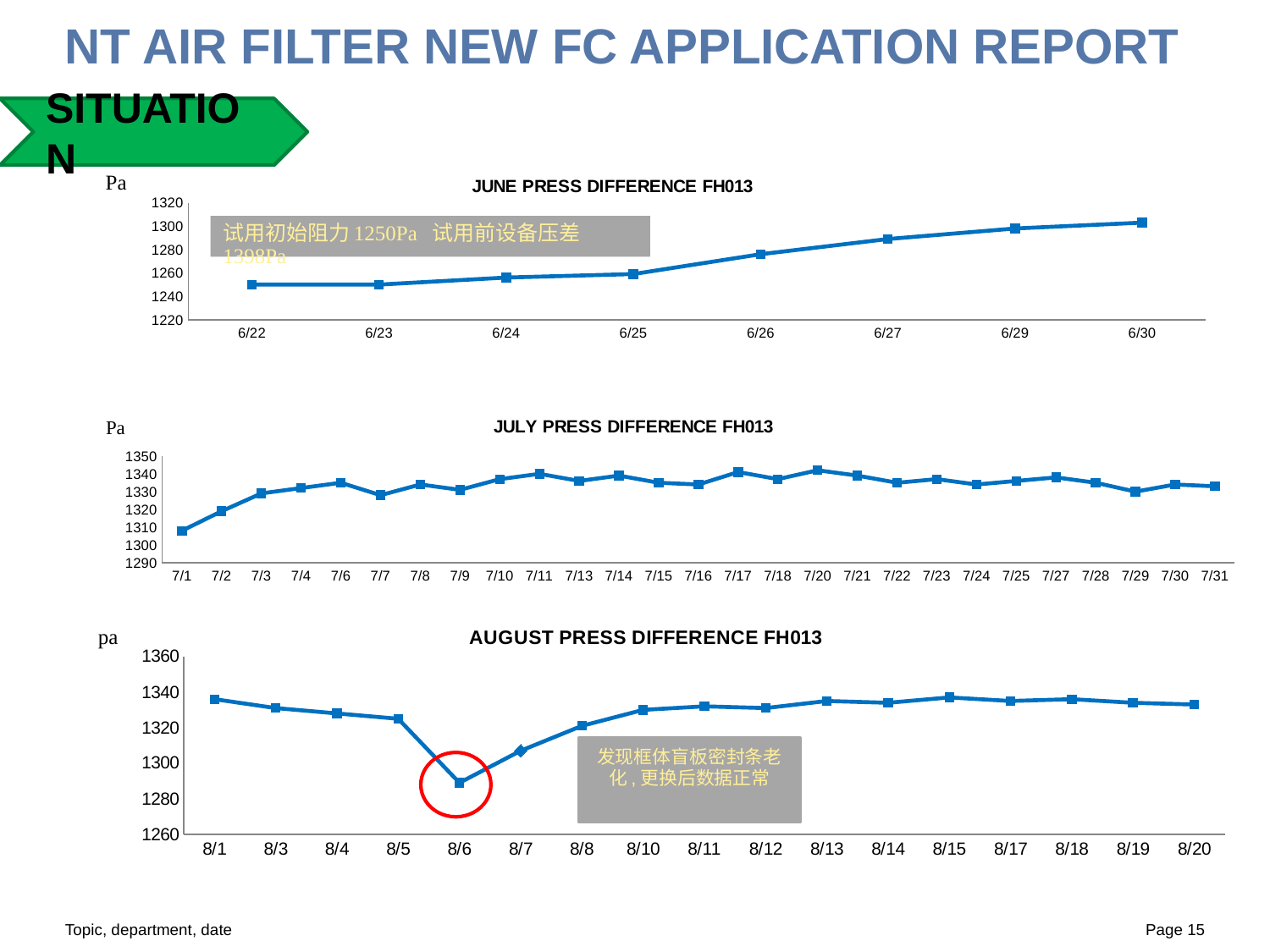

NT air filter new fc application report
SITUATION

### Chart: JUNE PRESS DIFFERENCE FH013

| Category | FH013 |
|---|---|
| 42177 | 1250.0 |
| 42178 | 1250.0 |
| 42179 | 1256.0 |
| 42180 | 1259.0 |
| 42181 | 1276.0 |
| 42182 | 1289.0 |
| 42184 | 1298.0 |
| 42185 | 1303.0 |

### Chart: JULY PRESS DIFFERENCE FH013

| Category | FH013 |
|---|---|
| 42186 | 1308.0 |
| 42187 | 1319.0 |
| 42188 | 1329.0 |
| 42189 | 1332.0 |
| 42191 | 1335.0 |
| 42192 | 1328.0 |
| 42193 | 1334.0 |
| 42194 | 1331.0 |
| 42195 | 1337.0 |
| 42196 | 1340.0 |
| 42198 | 1336.0 |
| 42199 | 1339.0 |
| 42200 | 1335.0 |
| 42201 | 1334.0 |
| 42202 | 1341.0 |
| 42203 | 1337.0 |
| 42205 | 1342.0 |
| 42206 | 1339.0 |
| 42207 | 1335.0 |
| 42208 | 1337.0 |
| 42209 | 1334.0 |
| 42210 | 1336.0 |
| 42212 | 1338.0 |
| 42213 | 1335.0 |
| 42214 | 1330.0 |
| 42215 | 1334.0 |
| 42216 | 1333.0 |

### Chart: AUGUST PRESS DIFFERENCE FH013

| Category | FH013 |
|---|---|
| 42217 | 1336.0 |
| 42219 | 1331.0 |
| 42220 | 1328.0 |
| 42221 | 1325.0 |
| 42222 | 1289.0 |
| 42223 | 1307.0 |
| 42224 | 1321.0 |
| 42226 | 1330.0 |
| 42227 | 1332.0 |
| 42228 | 1331.0 |
| 42229 | 1335.0 |
| 42230 | 1334.0 |
| 42231 | 1337.0 |
| 42233 | 1335.0 |
| 42234 | 1336.0 |
| 42235 | 1334.0 |
| 42236 | 1333.0 |
Topic, department, date
Page 15